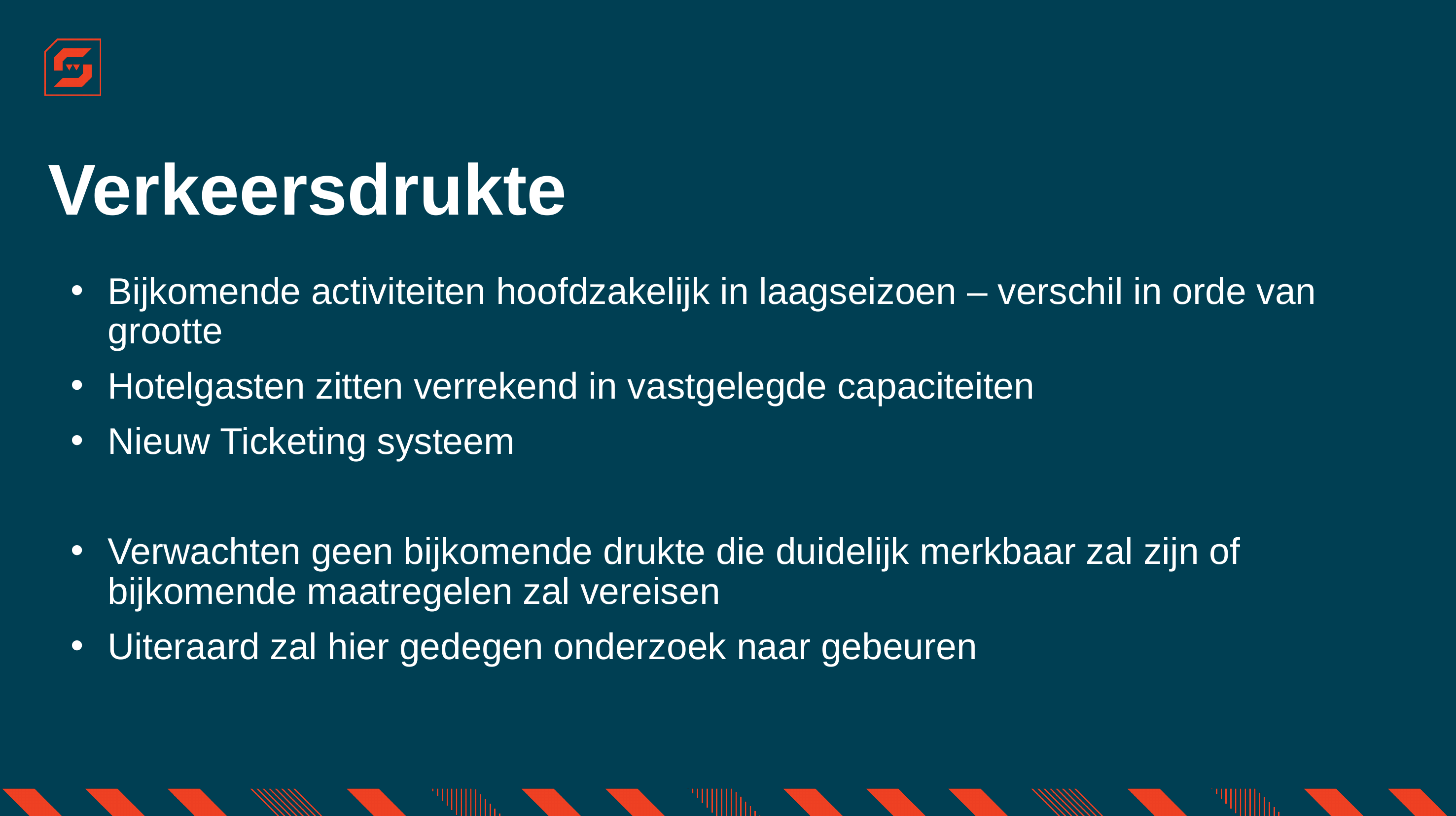

# Verkeersdrukte
Bijkomende activiteiten hoofdzakelijk in laagseizoen – verschil in orde van grootte
Hotelgasten zitten verrekend in vastgelegde capaciteiten
Nieuw Ticketing systeem

Verwachten geen bijkomende drukte die duidelijk merkbaar zal zijn of bijkomende maatregelen zal vereisen
Uiteraard zal hier gedegen onderzoek naar gebeuren